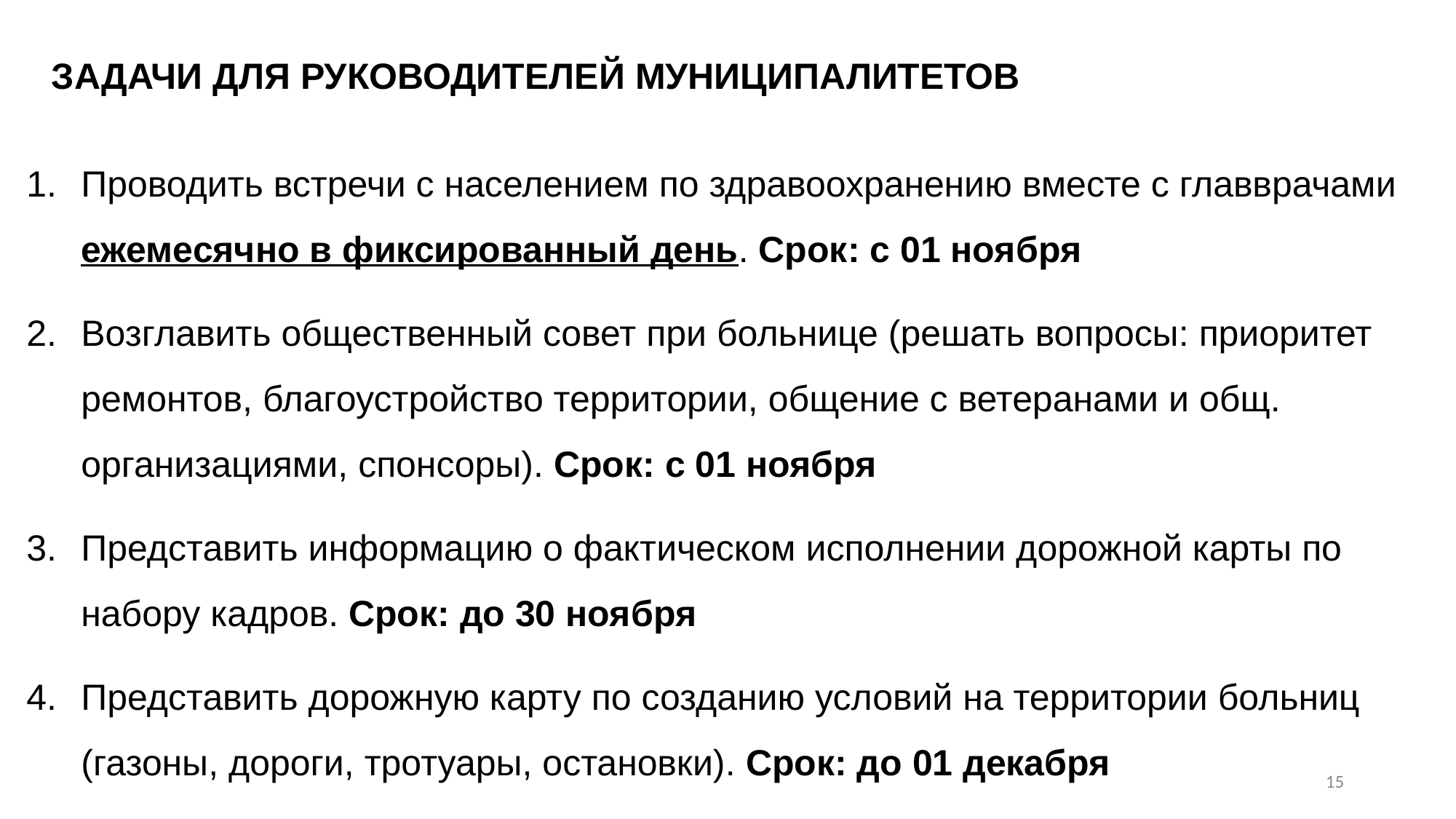

ЗАДАЧИ ДЛЯ РУКОВОДИТЕЛЕЙ МУНИЦИПАЛИТЕТОВ
Проводить встречи с населением по здравоохранению вместе с главврачами ежемесячно в фиксированный день. Срок: с 01 ноября
Возглавить общественный совет при больнице (решать вопросы: приоритет ремонтов, благоустройство территории, общение с ветеранами и общ. организациями, спонсоры). Срок: с 01 ноября
Представить информацию о фактическом исполнении дорожной карты по набору кадров. Срок: до 30 ноября
Представить дорожную карту по созданию условий на территории больниц (газоны, дороги, тротуары, остановки). Срок: до 01 декабря
15